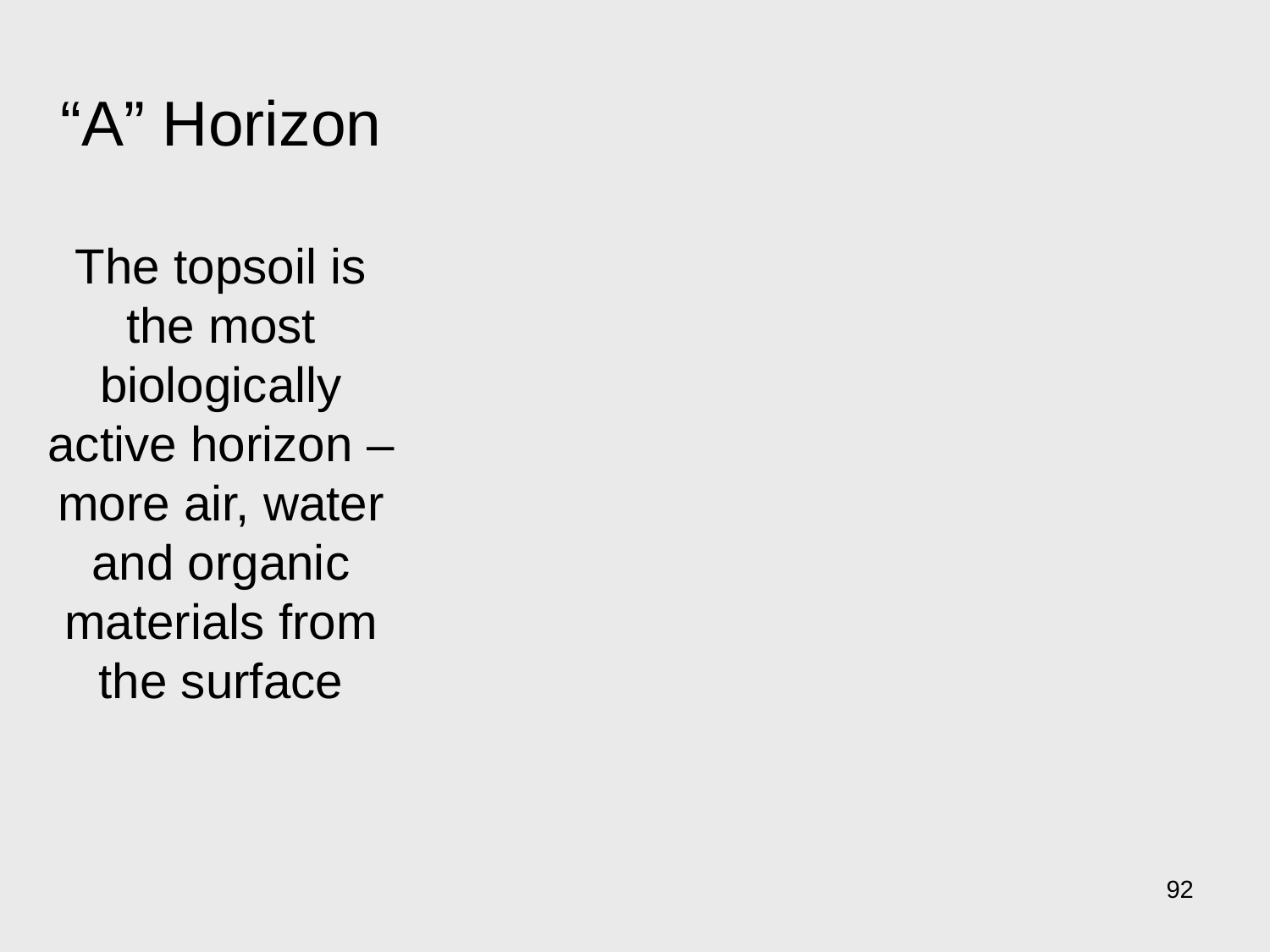

“A” Horizon

The topsoil is the most biologically active horizon – more air, water and organic materials from the surface
92